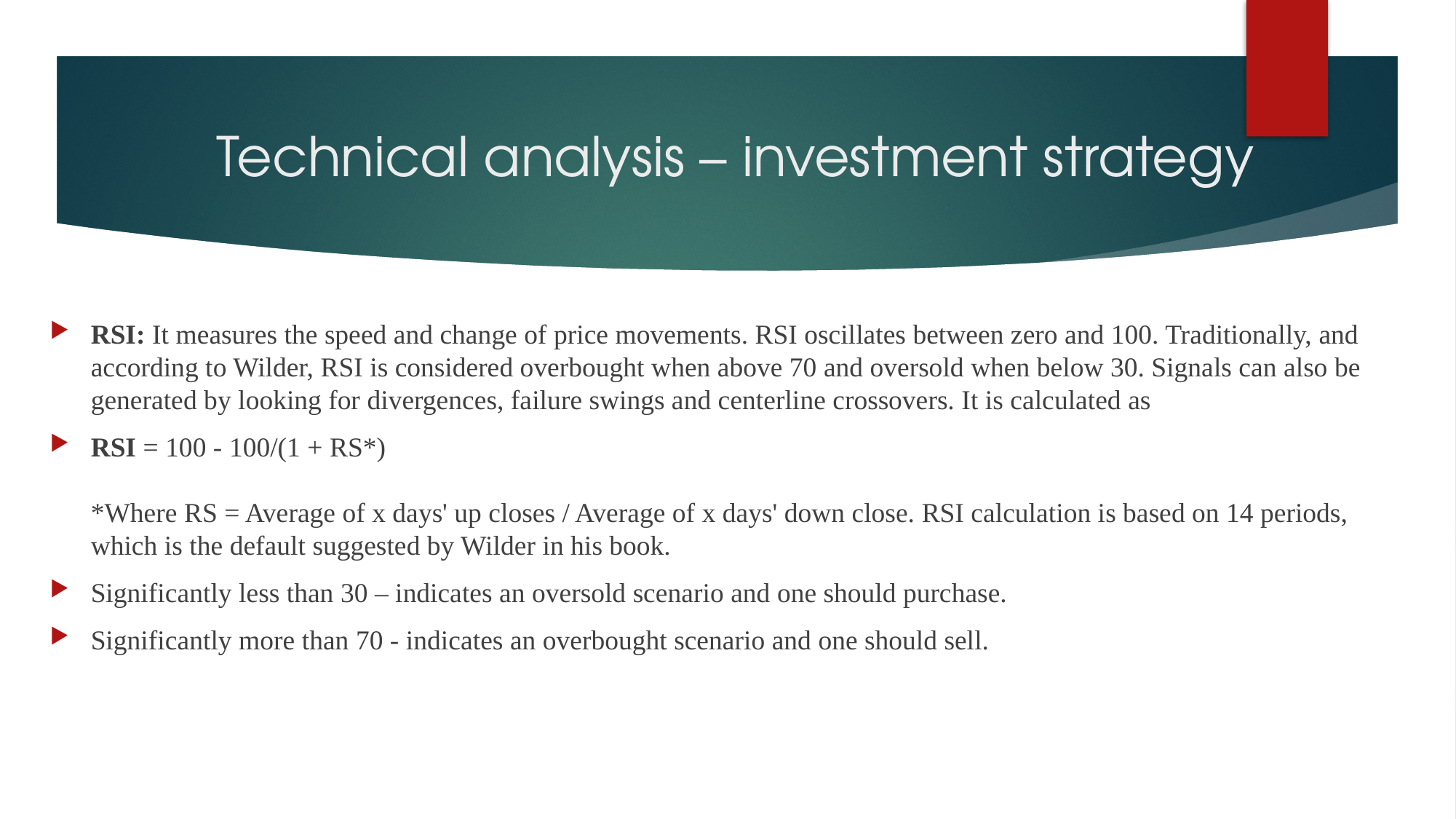

# Technical analysis – investment strategy
RSI: It measures the speed and change of price movements. RSI oscillates between zero and 100. Traditionally, and according to Wilder, RSI is considered overbought when above 70 and oversold when below 30. Signals can also be generated by looking for divergences, failure swings and centerline crossovers. It is calculated as
RSI = 100 - 100/(1 + RS*)
*Where RS = Average of x days' up closes / Average of x days' down close. RSI calculation is based on 14 periods, which is the default suggested by Wilder in his book.
Significantly less than 30 – indicates an oversold scenario and one should purchase.
Significantly more than 70 - indicates an overbought scenario and one should sell.